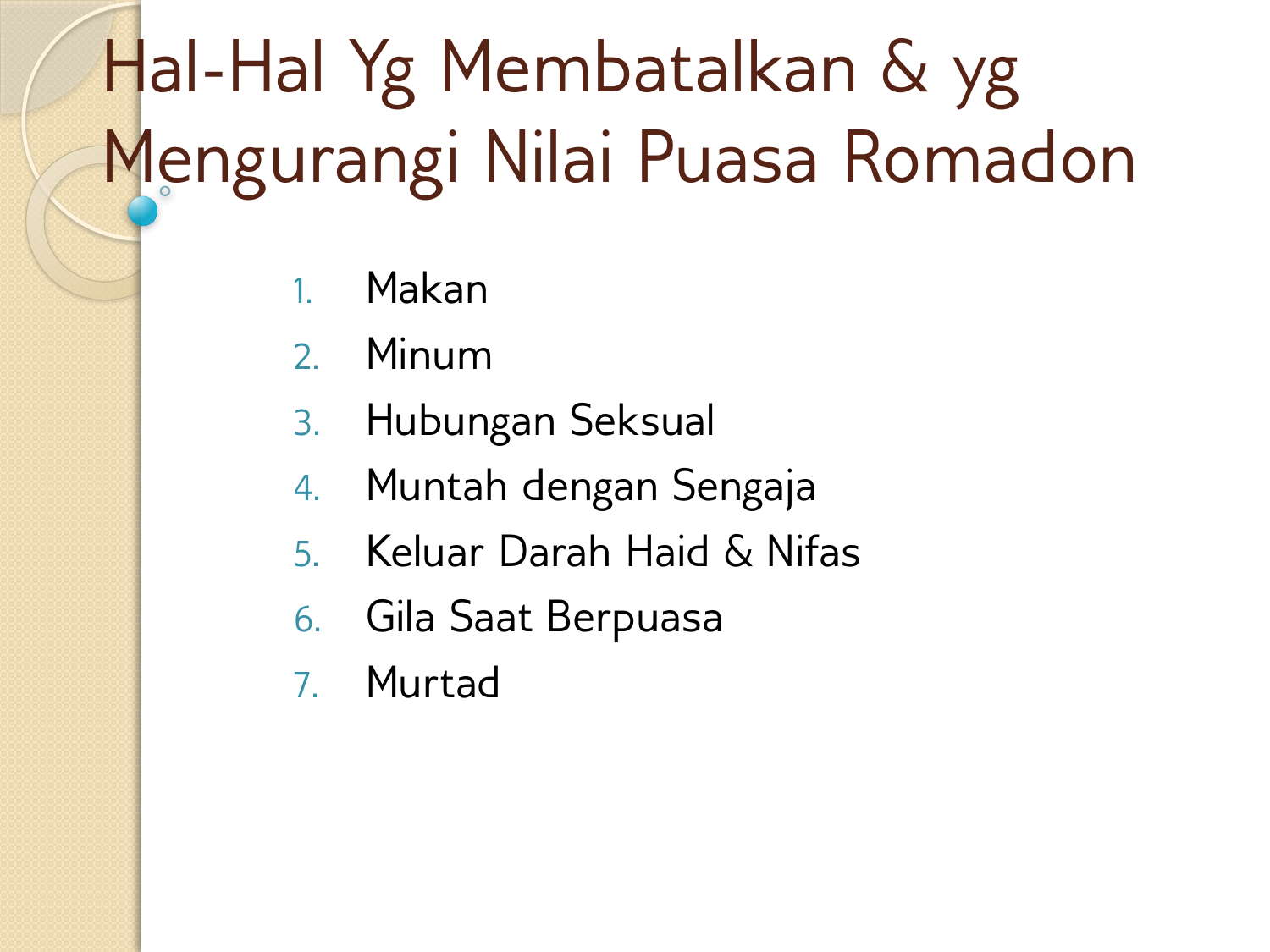

# Hal-Hal Yg Membatalkan & yg Mengurangi Nilai Puasa Romadon
Makan
Minum
Hubungan Seksual
Muntah dengan Sengaja
Keluar Darah Haid & Nifas
Gila Saat Berpuasa
Murtad